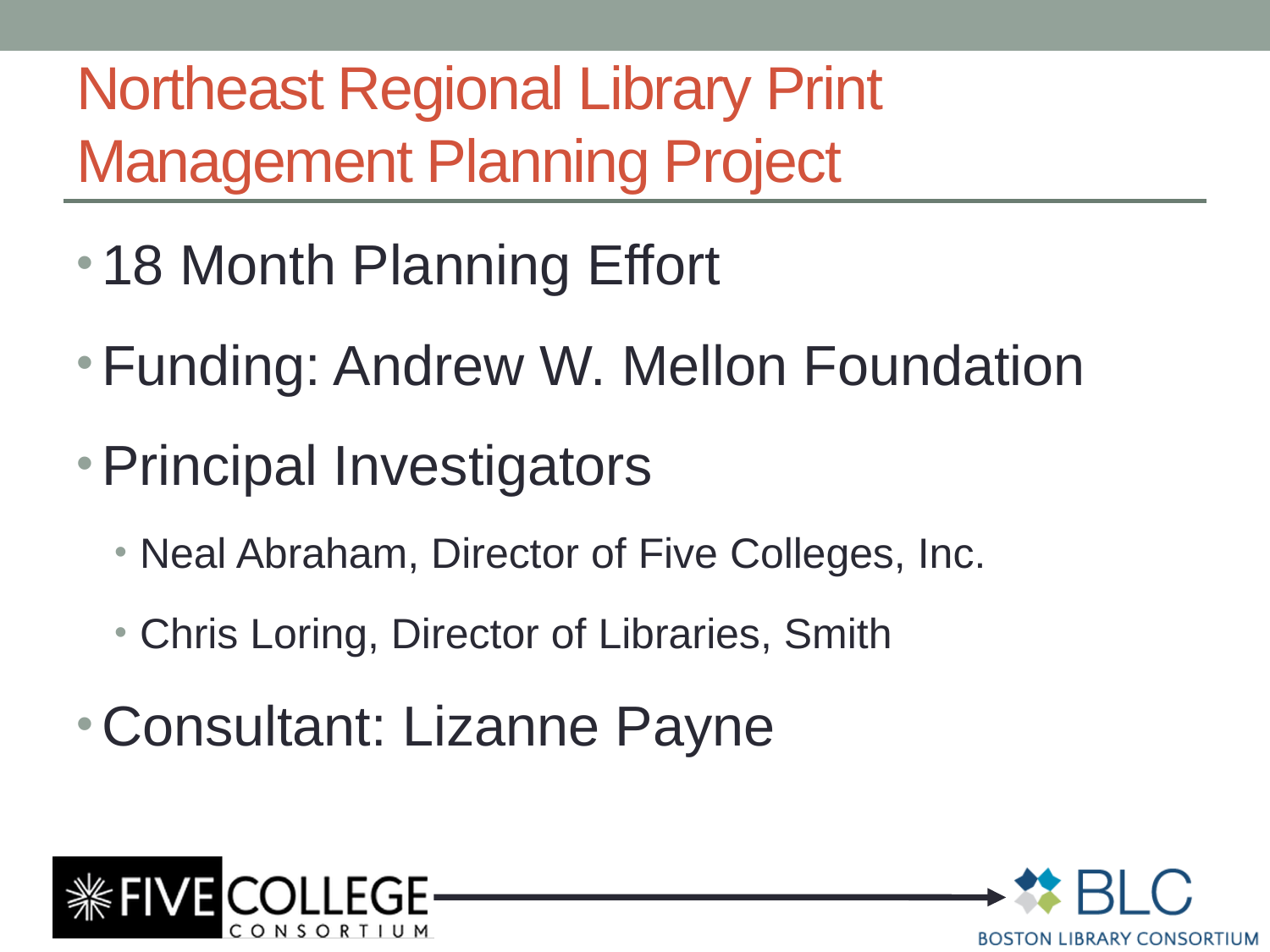

# Northeast Regional Library Print Management Planning Project
18 Month Planning Effort
Funding: Andrew W. Mellon Foundation
Principal Investigators
Neal Abraham, Director of Five Colleges, Inc.
Chris Loring, Director of Libraries, Smith
Consultant: Lizanne Payne